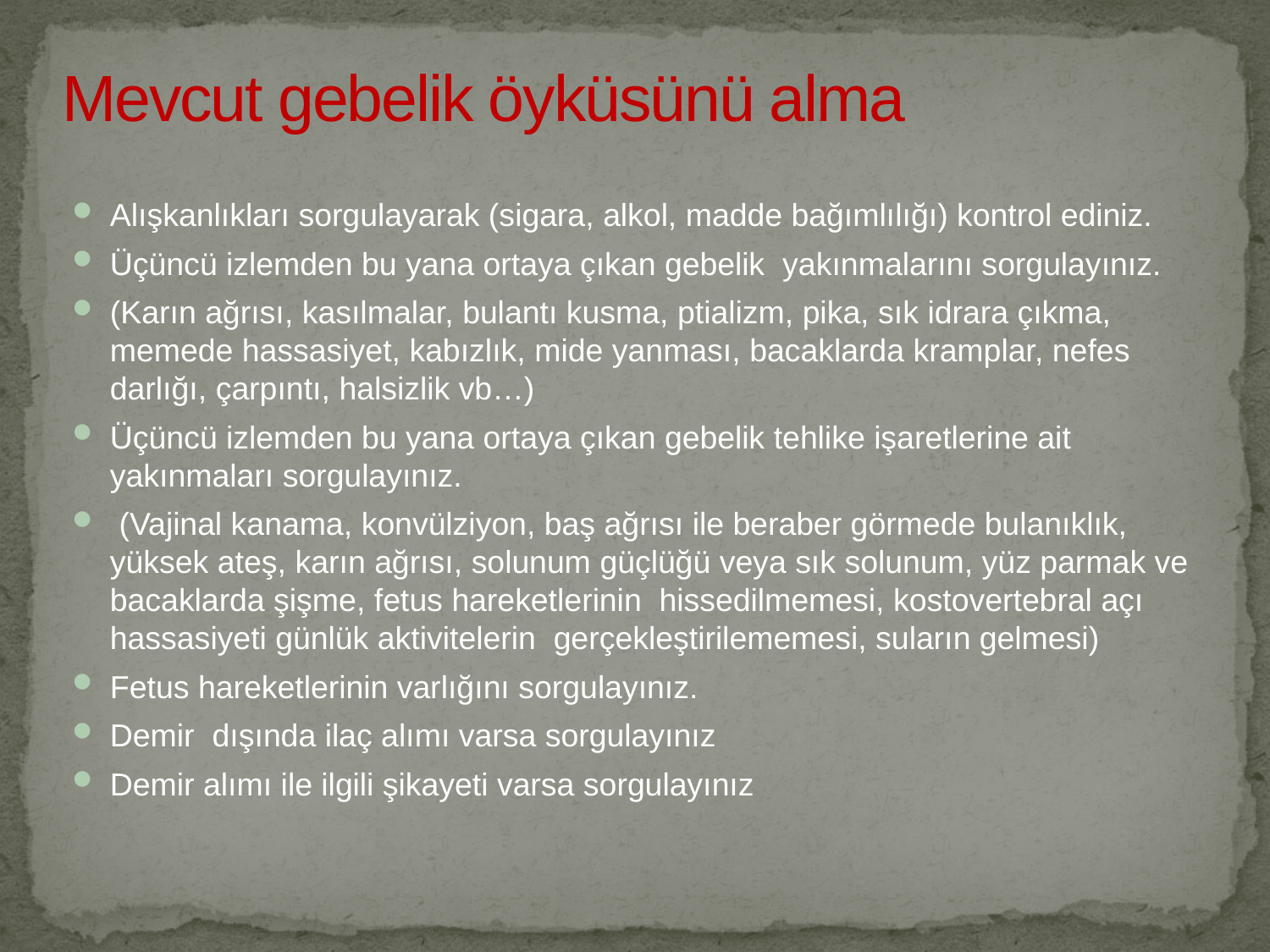

Mevcut gebelik öyküsünü alma
Alışkanlıkları sorgulayarak (sigara, alkol, madde bağımlılığı) kontrol ediniz.
Üçüncü izlemden bu yana ortaya çıkan gebelik  yakınmalarını sorgulayınız.
(Karın ağrısı, kasılmalar, bulantı kusma, ptializm, pika, sık idrara çıkma, memede hassasiyet, kabızlık, mide yanması, bacaklarda kramplar, nefes darlığı, çarpıntı, halsizlik vb…)
Üçüncü izlemden bu yana ortaya çıkan gebelik tehlike işaretlerine ait yakınmaları sorgulayınız.
 (Vajinal kanama, konvülziyon, baş ağrısı ile beraber görmede bulanıklık, yüksek ateş, karın ağrısı, solunum güçlüğü veya sık solunum, yüz parmak ve bacaklarda şişme, fetus hareketlerinin  hissedilmemesi, kostovertebral açı hassasiyeti günlük aktivitelerin  gerçekleştirilememesi, suların gelmesi)
Fetus hareketlerinin varlığını sorgulayınız.
Demir  dışında ilaç alımı varsa sorgulayınız
Demir alımı ile ilgili şikayeti varsa sorgulayınız